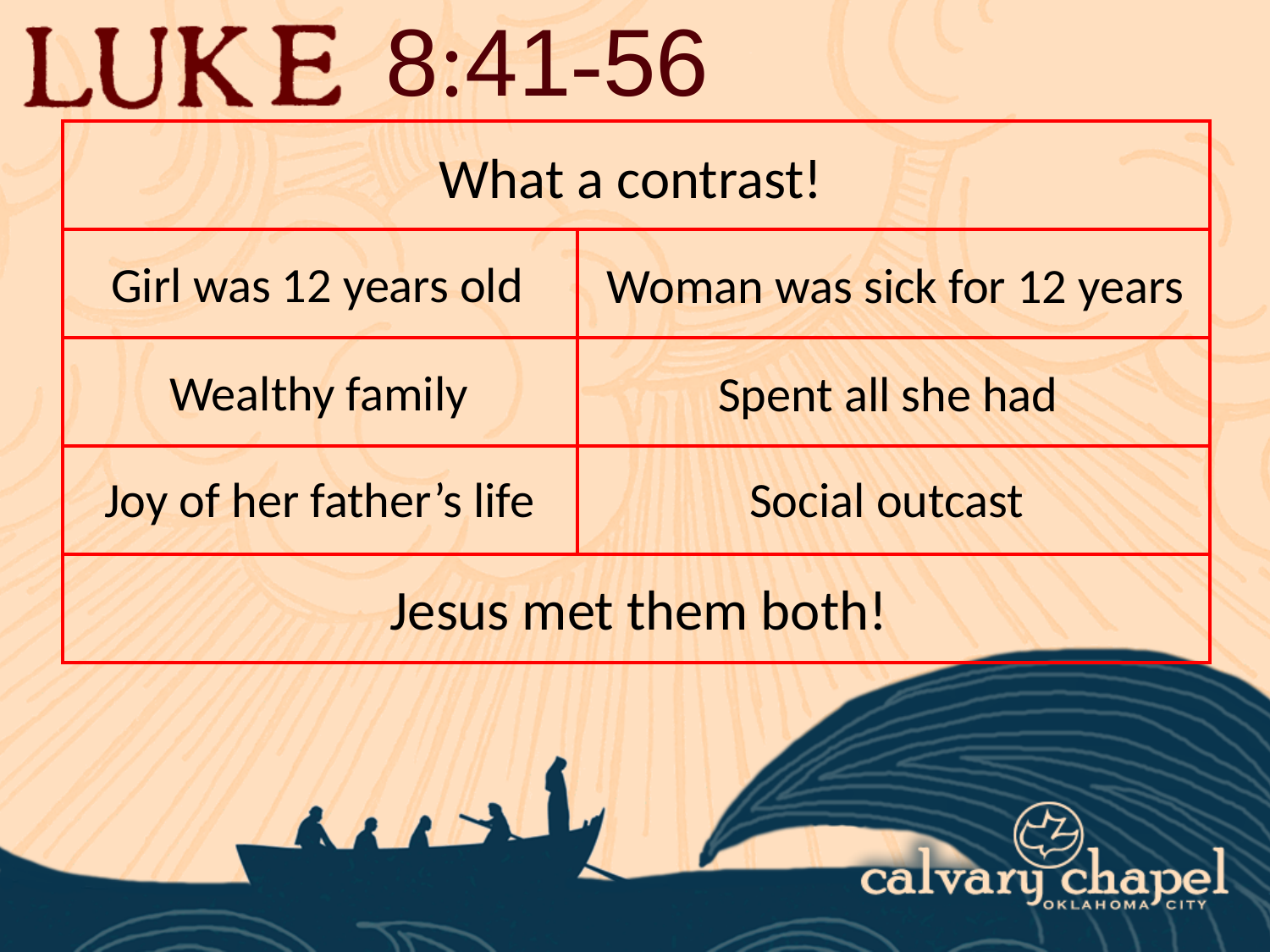

8:41-56
|  |  |
| --- | --- |
|  |  |
|  |  |
|  |  |
|  |  |
What a contrast!
Girl was 12 years old
Woman was sick for 12 years
Wealthy family
Spent all she had
Joy of her father’s life
Social outcast
Jesus met them both!